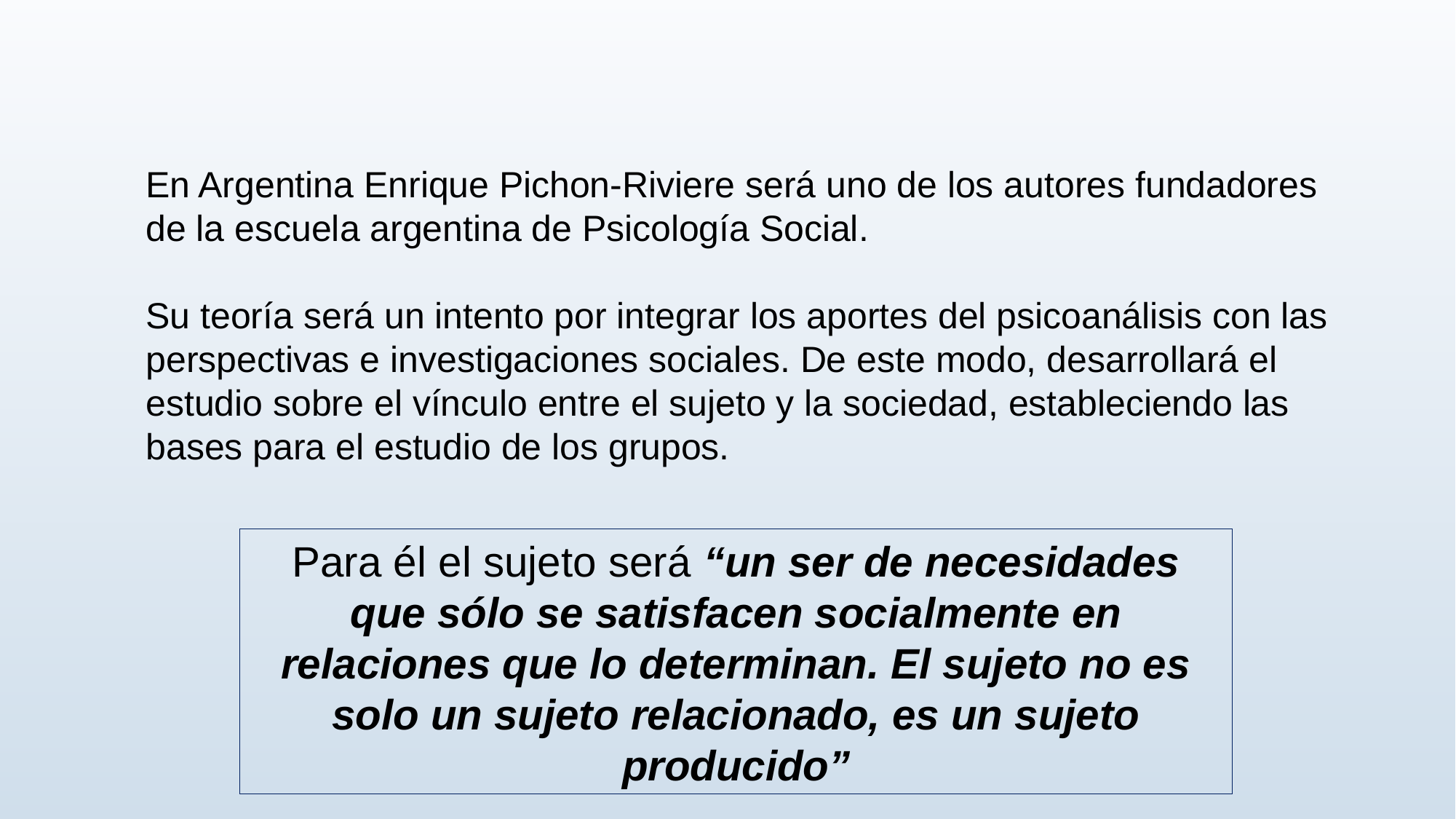

En Argentina Enrique Pichon-Riviere será uno de los autores fundadores de la escuela argentina de Psicología Social.

Su teoría será un intento por integrar los aportes del psicoanálisis con las perspectivas e investigaciones sociales. De este modo, desarrollará el estudio sobre el vínculo entre el sujeto y la sociedad, estableciendo las bases para el estudio de los grupos.
Para él el sujeto será “un ser de necesidades que sólo se satisfacen socialmente en relaciones que lo determinan. El sujeto no es solo un sujeto relacionado, es un sujeto producido”